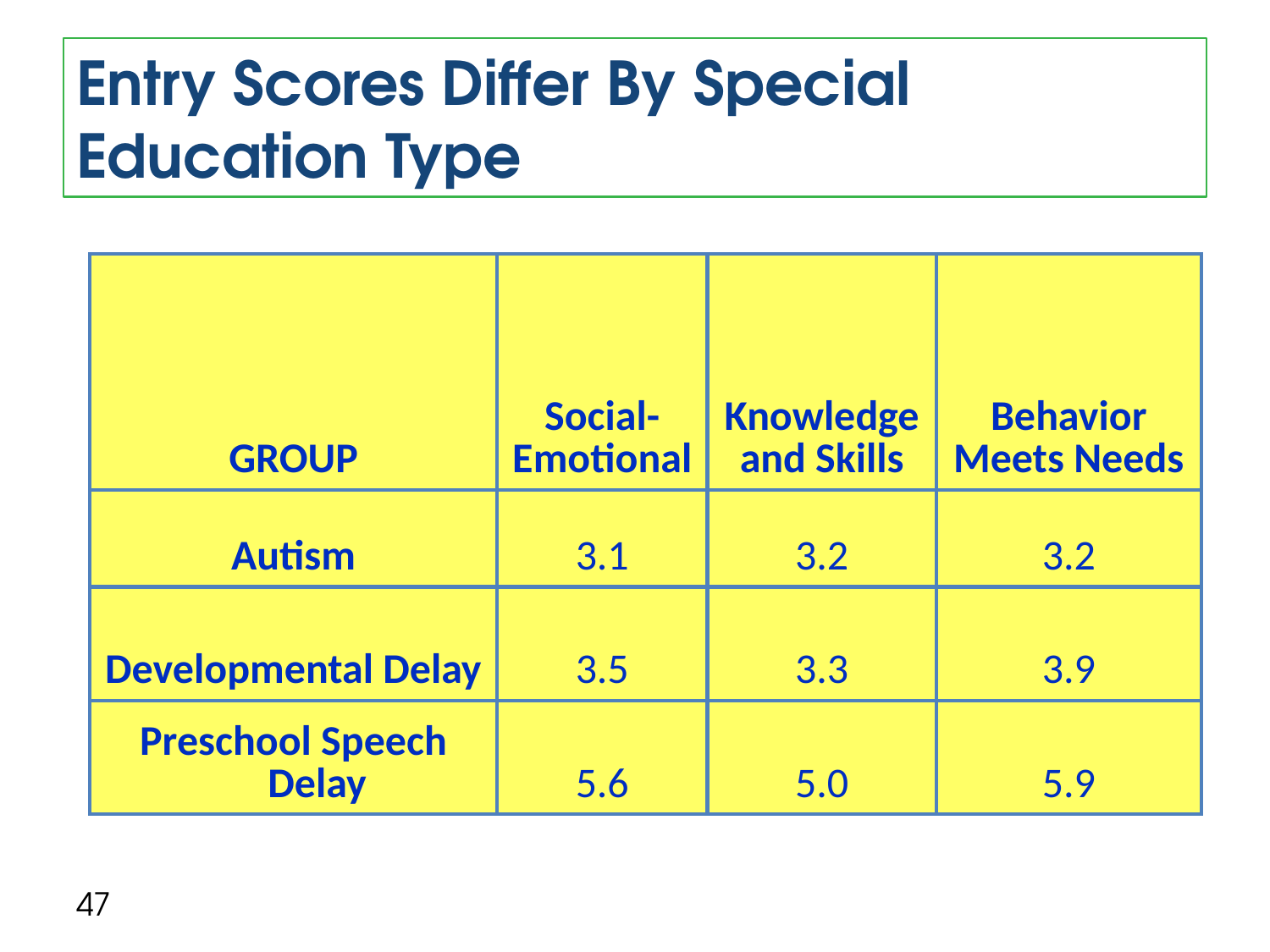

# Entry Scores Differ By Special Education Type
| GROUP | Social-Emotional | Knowledge and Skills | Behavior Meets Needs |
| --- | --- | --- | --- |
| Autism | 3.1 | 3.2 | 3.2 |
| Developmental Delay | 3.5 | 3.3 | 3.9 |
| Preschool Speech Delay | 5.6 | 5.0 | 5.9 |
47